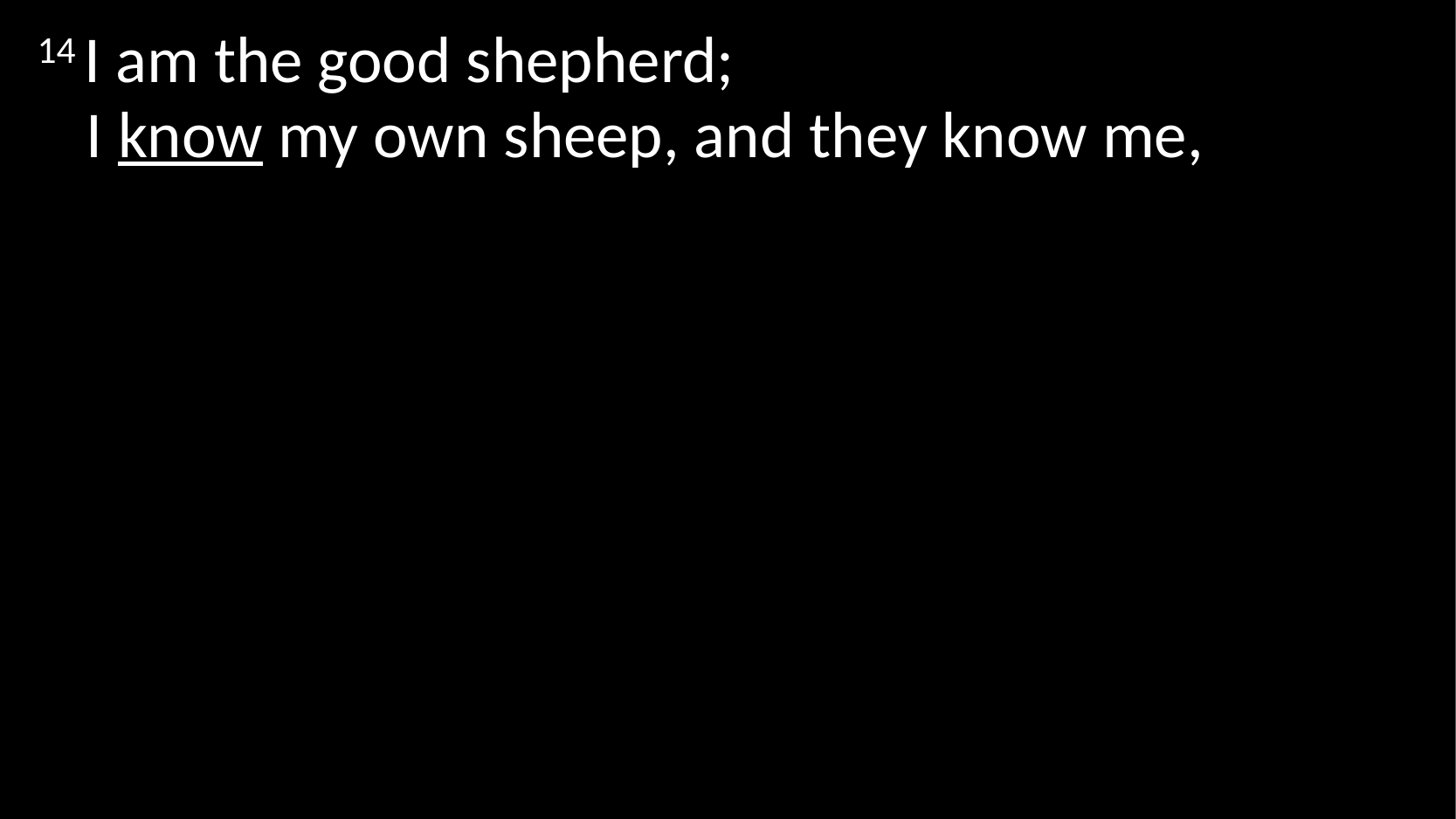

14 I am the good shepherd;
I know my own sheep, and they know me,
# John 10